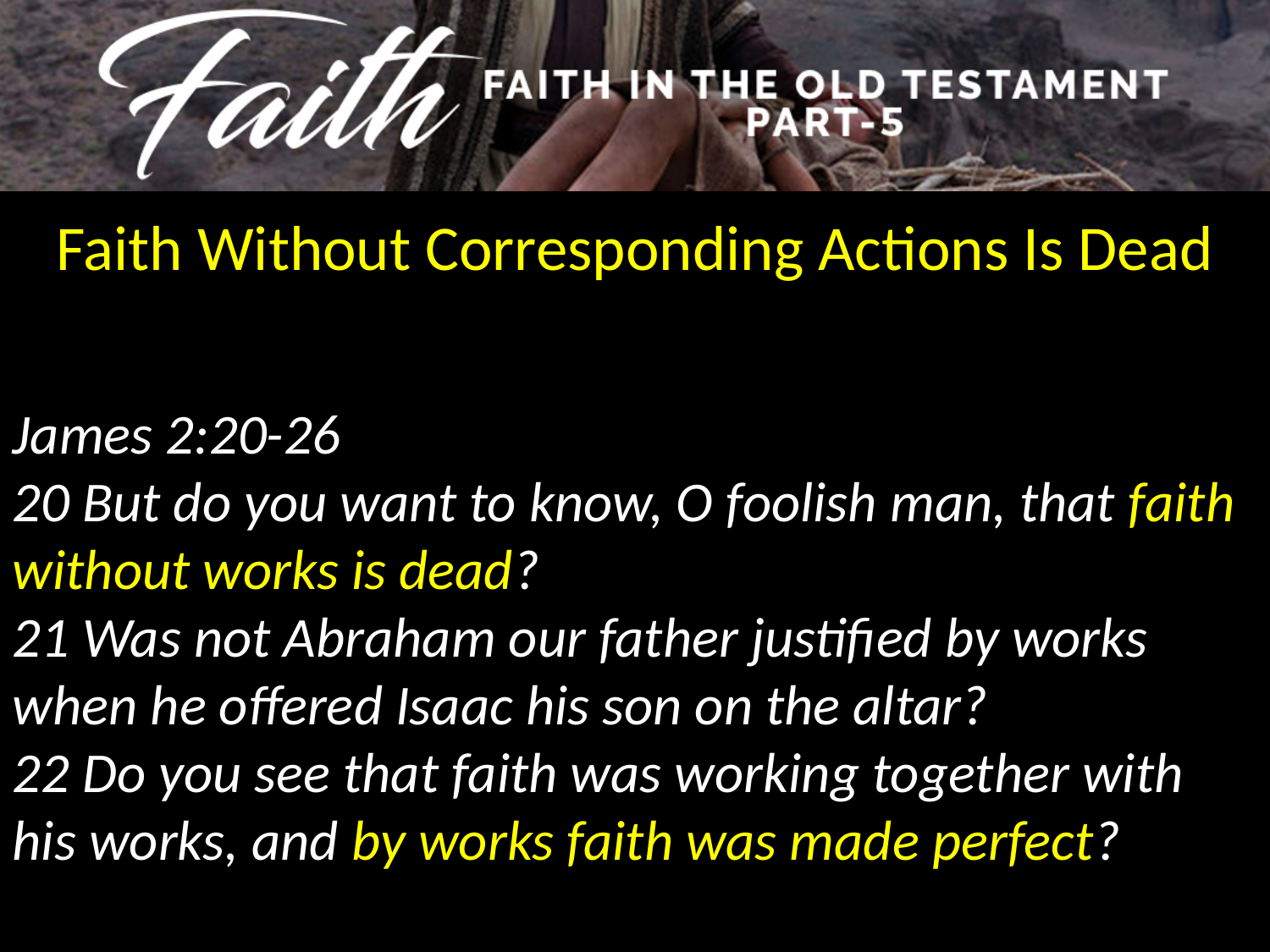

Faith Without Corresponding Actions Is Dead
James 2:20-26
20 But do you want to know, O foolish man, that faith without works is dead?
21 Was not Abraham our father justified by works when he offered Isaac his son on the altar?
22 Do you see that faith was working together with his works, and by works faith was made perfect?